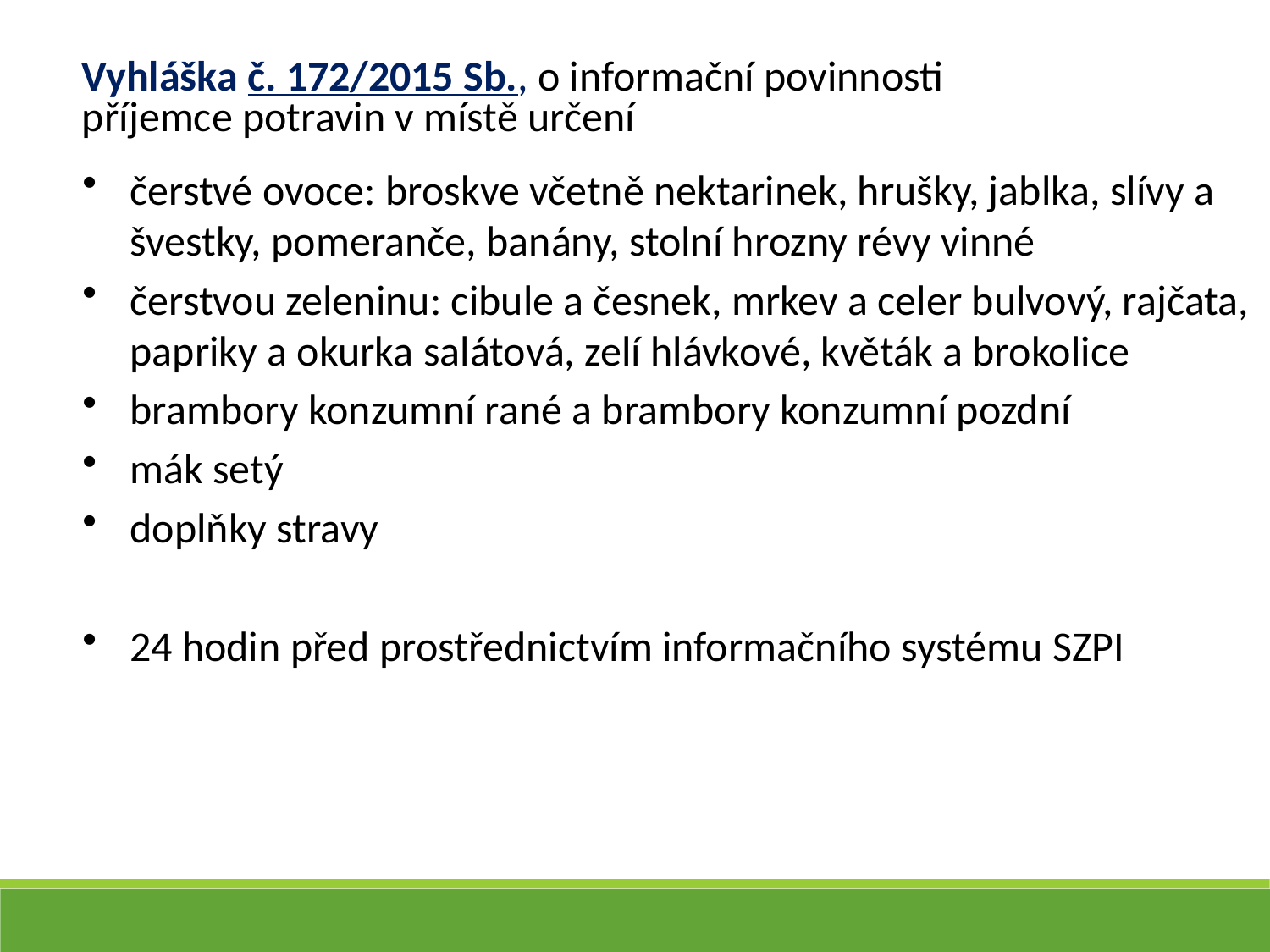

Vyhláška č. 172/2015 Sb., o informační povinnosti
příjemce potravin v místě určení
čerstvé ovoce: broskve včetně nektarinek, hrušky, jablka, slívy a švestky, pomeranče, banány, stolní hrozny révy vinné
čerstvou zeleninu: cibule a česnek, mrkev a celer bulvový, rajčata, papriky a okurka salátová, zelí hlávkové, květák a brokolice
brambory konzumní rané a brambory konzumní pozdní
mák setý
doplňky stravy

24 hodin před prostřednictvím informačního systému SZPI